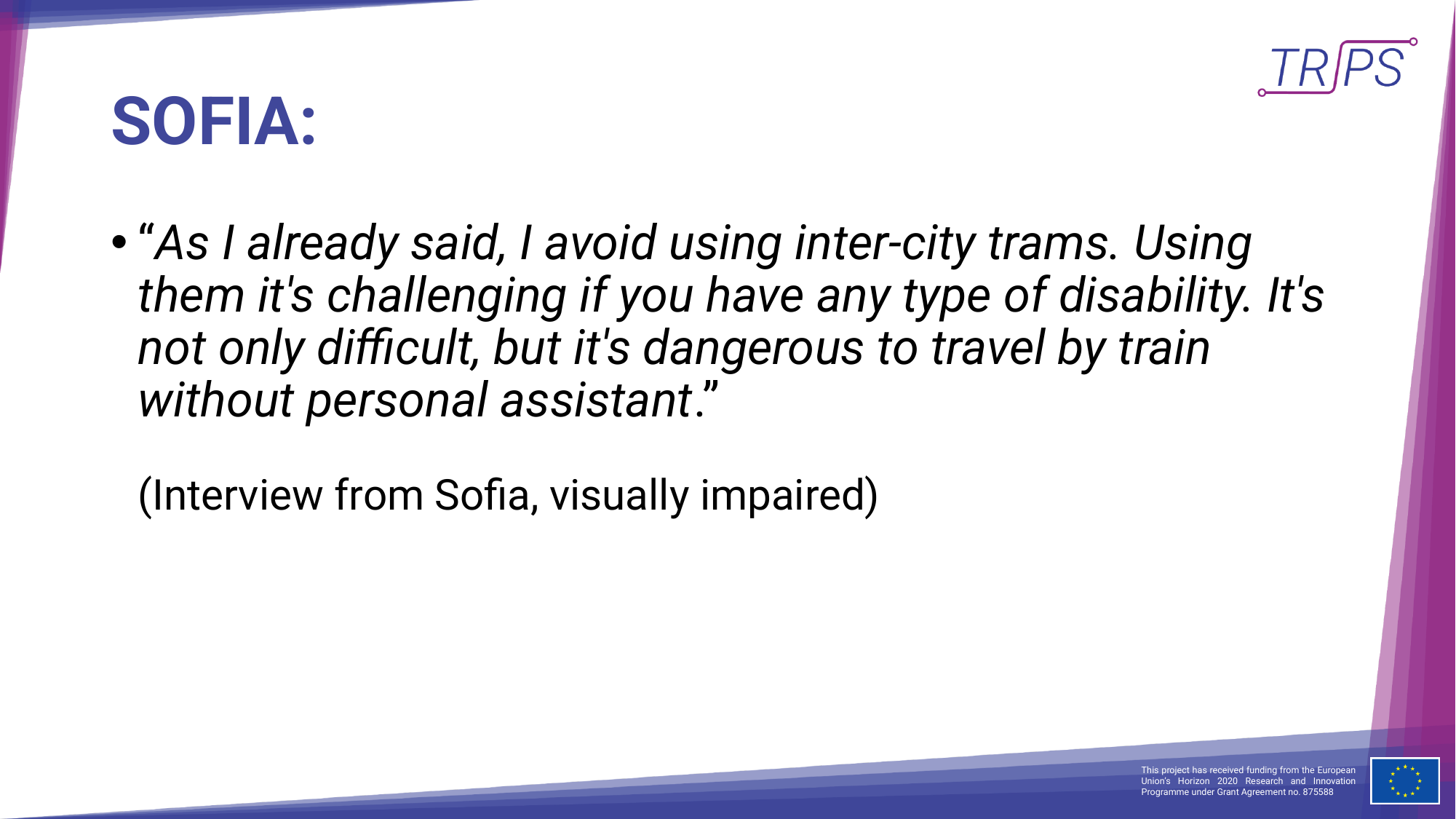

# SOFIA:
“As I already said, I avoid using inter-city trams. Using them it's challenging if you have any type of disability. It's not only difficult, but it's dangerous to travel by train without personal assistant.”
(Interview from Sofia, visually impaired)